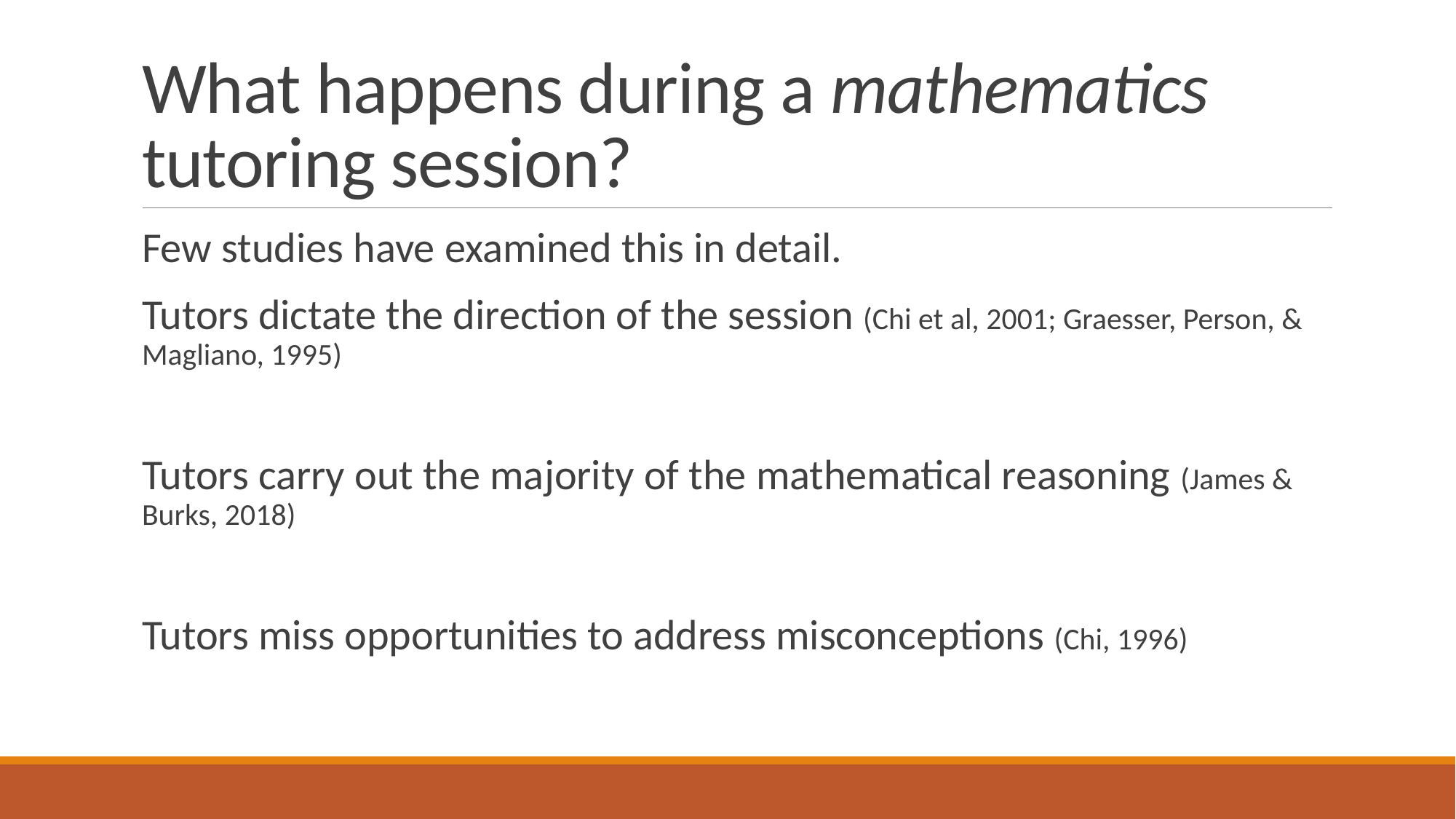

# What happens during a mathematics tutoring session?
Few studies have examined this in detail.
Tutors dictate the direction of the session (Chi et al, 2001; Graesser, Person, & Magliano, 1995)​

Tutors carry out the majority of the mathematical reasoning (James & Burks, 2018)

Tutors miss opportunities to address misconceptions (Chi, 1996)​